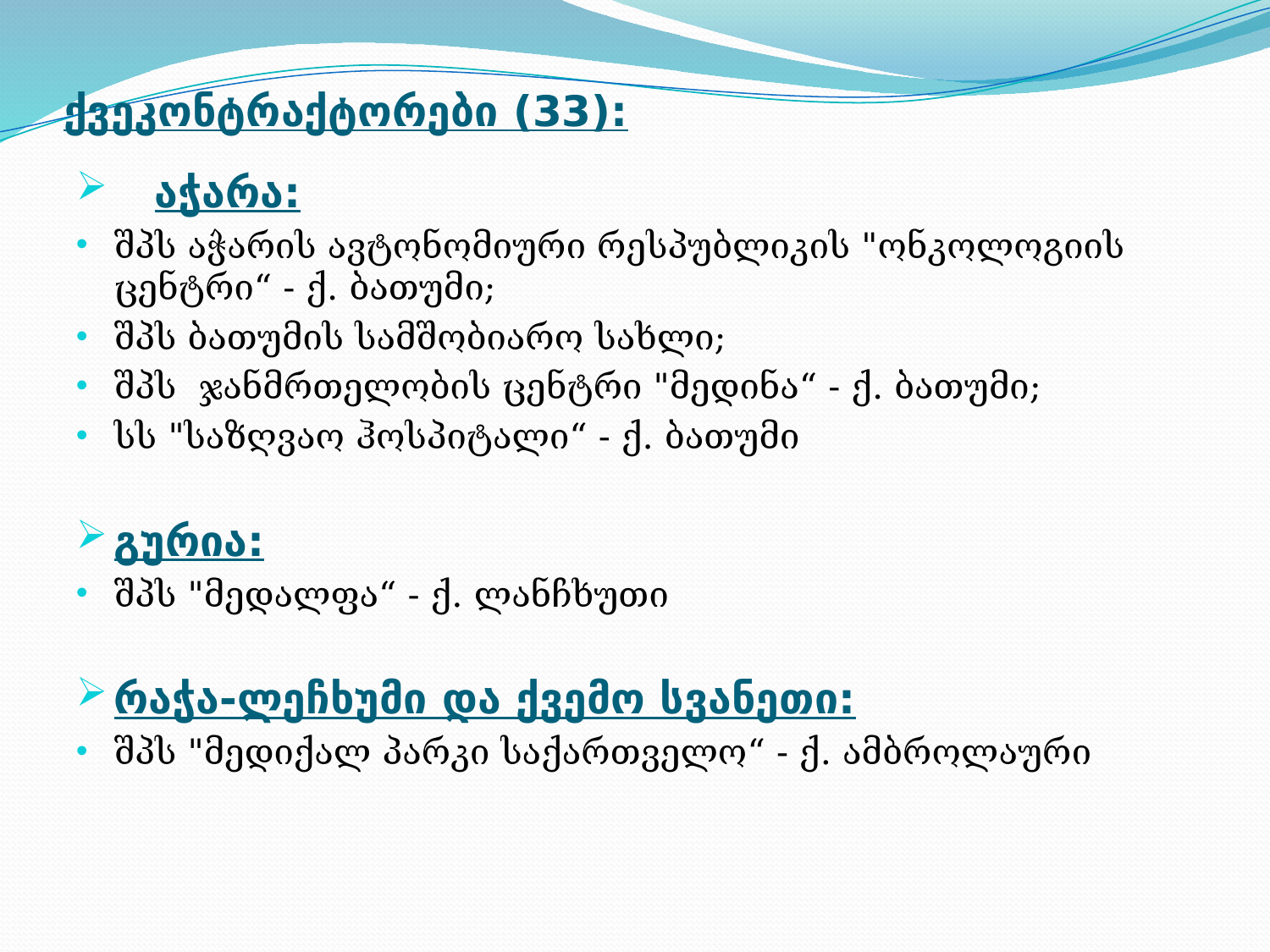

# ქვეკონტრაქტორები (33):
   აჭარა:
შპს აჭარის ავტონომიური რესპუბლიკის "ონკოლოგიის ცენტრი“ - ქ. ბათუმი;
შპს ბათუმის სამშობიარო სახლი;
შპს  ჯანმრთელობის ცენტრი "მედინა“ - ქ. ბათუმი;
სს "საზღვაო ჰოსპიტალი“ - ქ. ბათუმი

გურია:
შპს "მედალფა“ - ქ. ლანჩხუთი

რაჭა-ლეჩხუმი და ქვემო სვანეთი:
შპს "მედიქალ პარკი საქართველო“ - ქ. ამბროლაური